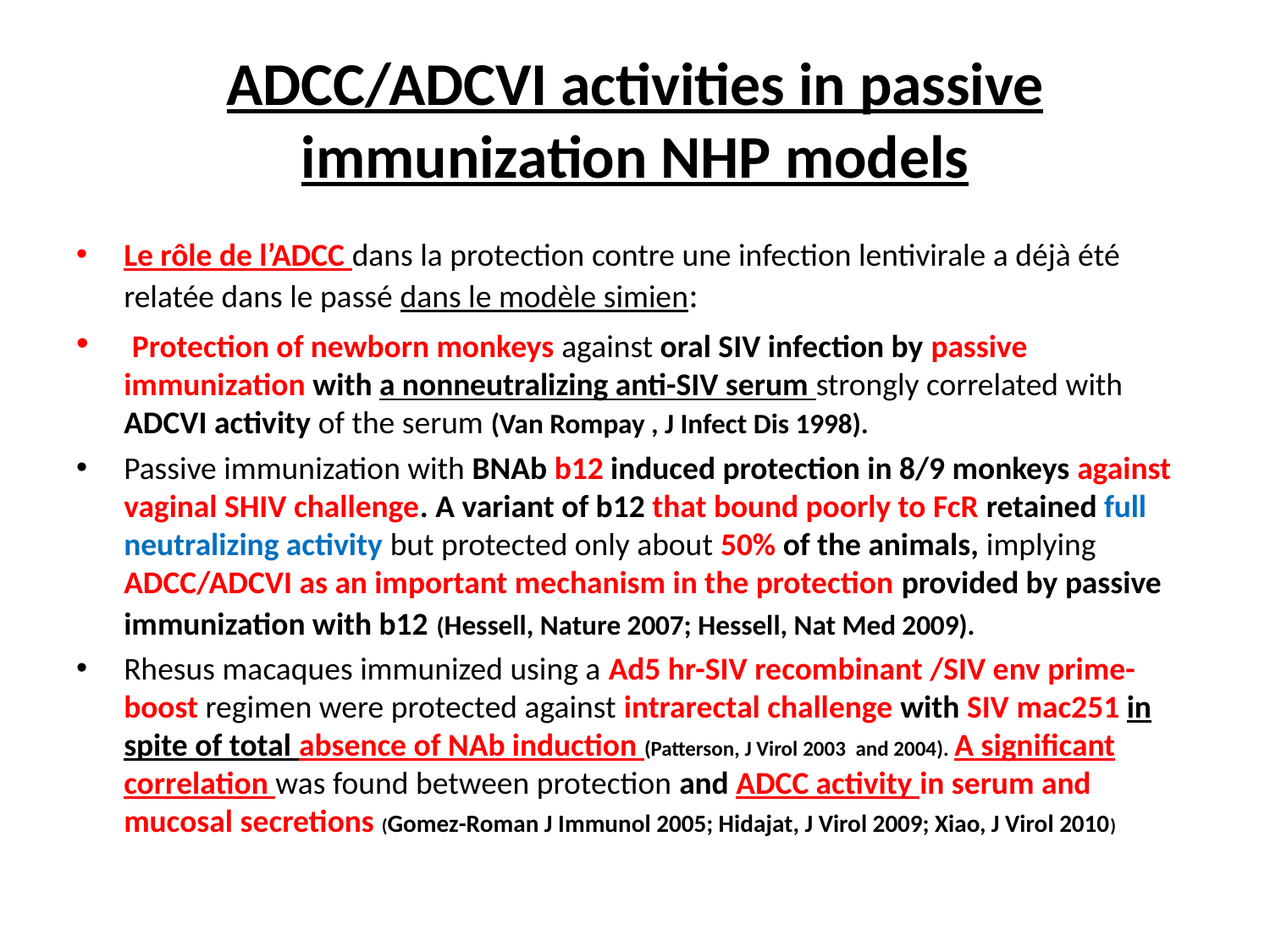

# ADCC/ADCVI activities in passive immunization NHP models
Le rôle de l’ADCC dans la protection contre une infection lentivirale a déjà été relatée dans le passé dans le modèle simien:
 Protection of newborn monkeys against oral SIV infection by passive immunization with a nonneutralizing anti-SIV serum strongly correlated with ADCVI activity of the serum (Van Rompay , J Infect Dis 1998).
Passive immunization with BNAb b12 induced protection in 8/9 monkeys against vaginal SHIV challenge. A variant of b12 that bound poorly to FcR retained full neutralizing activity but protected only about 50% of the animals, implying ADCC/ADCVI as an important mechanism in the protection provided by passive immunization with b12 (Hessell, Nature 2007; Hessell, Nat Med 2009).
Rhesus macaques immunized using a Ad5 hr-SIV recombinant /SIV env prime-boost regimen were protected against intrarectal challenge with SIV mac251 in spite of total absence of NAb induction (Patterson, J Virol 2003  and 2004). A significant correlation was found between protection and ADCC activity in serum and mucosal secretions (Gomez-Roman J Immunol 2005; Hidajat, J Virol 2009; Xiao, J Virol 2010)